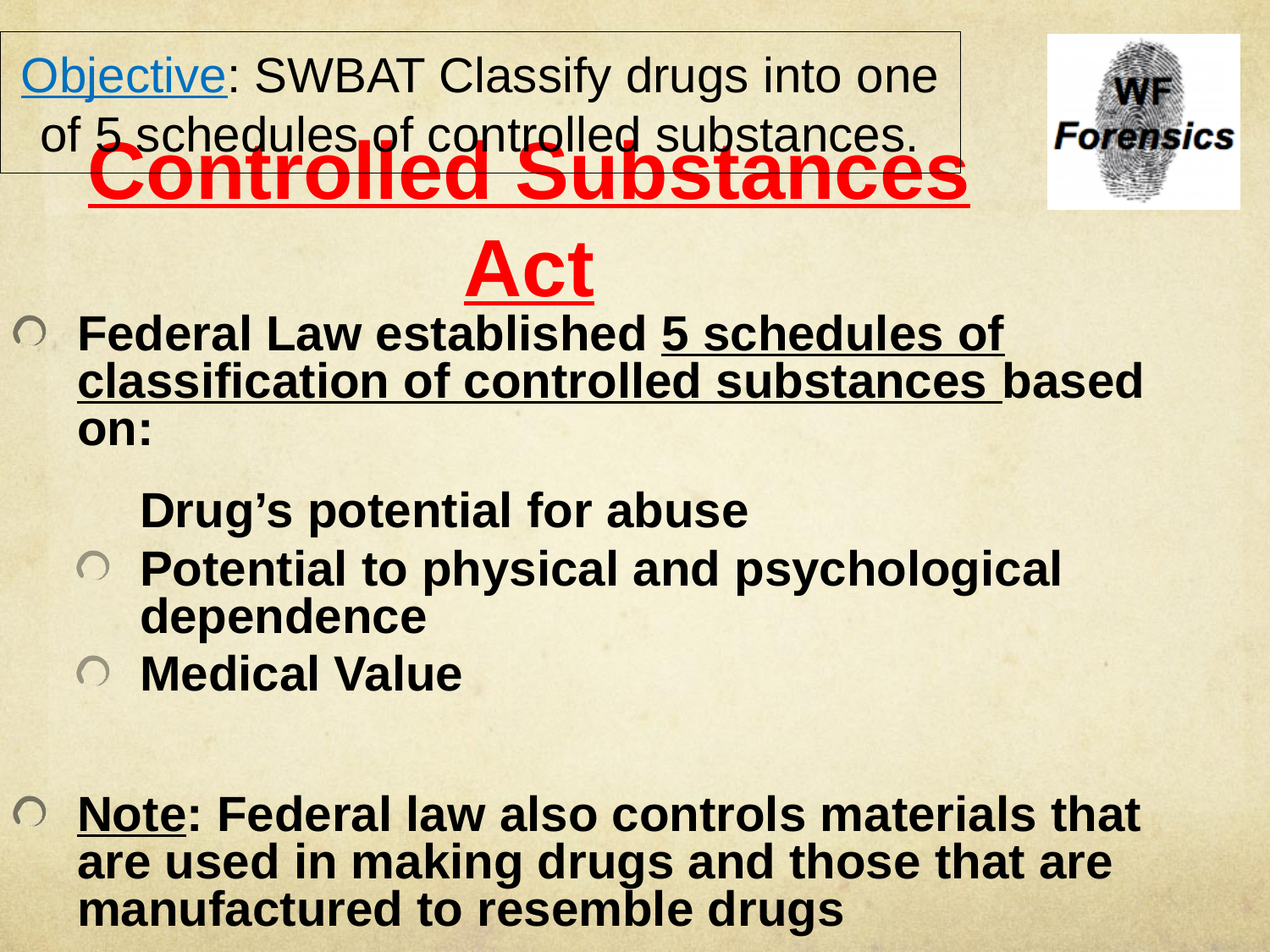

Objective: SWBAT Classify drugs into one of 5 schedules of controlled substances.
# Controlled Substances Act
Federal Law established 5 schedules of classification of controlled substances based on:
	Drug’s potential for abuse
Potential to physical and psychological dependence
Medical Value

Note: Federal law also controls materials that are used in making drugs and those that are manufactured to resemble drugs